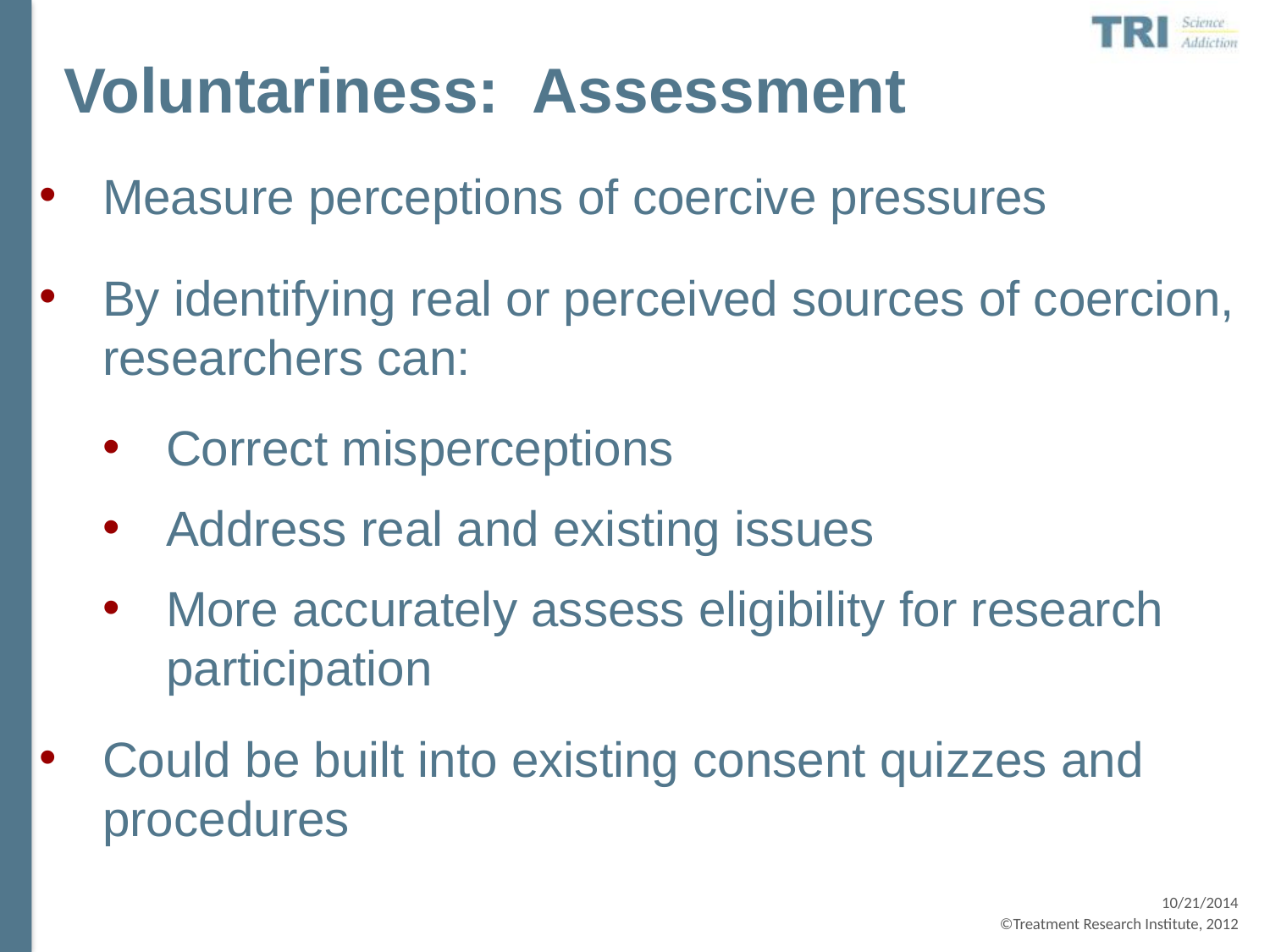

# Voluntariness:  Assessment
Measure perceptions of coercive pressures
By identifying real or perceived sources of coercion, researchers can:
Correct misperceptions
Address real and existing issues
More accurately assess eligibility for research participation
Could be built into existing consent quizzes and procedures